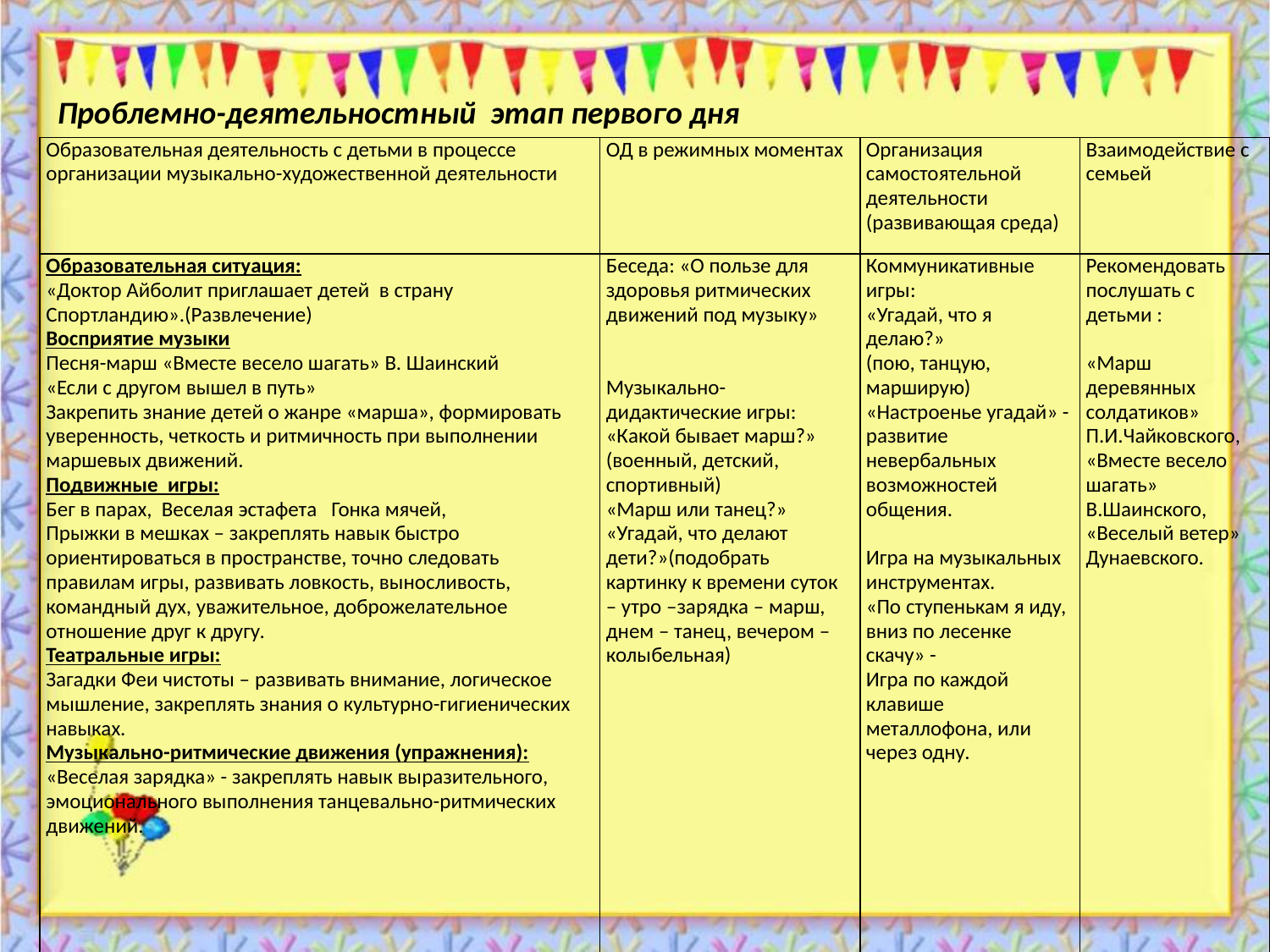

Проблемно-деятельностный  этап первого дня
| Образовательная деятельность с детьми в процессе организации музыкально-художественной деятельности | ОД в режимных моментах | Организация самостоятельной деятельности (развивающая среда) | Взаимодействие с семьей |
| --- | --- | --- | --- |
| Образовательная ситуация: «Доктор Айболит приглашает детей в страну Спортландию».(Развлечение) Восприятие музыки Песня-марш «Вместе весело шагать» В. Шаинский «Если с другом вышел в путь» Закрепить знание детей о жанре «марша», формировать уверенность, четкость и ритмичность при выполнении маршевых движений. Подвижные игры: Бег в парах, Веселая эстафета Гонка мячей, Прыжки в мешках – закреплять навык быстро ориентироваться в пространстве, точно следовать правилам игры, развивать ловкость, выносливость, командный дух, уважительное, доброжелательное отношение друг к другу. Театральные игры: Загадки Феи чистоты – развивать внимание, логическое мышление, закреплять знания о культурно-гигиенических навыках. Музыкально-ритмические движения (упражнения): «Веселая зарядка» - закреплять навык выразительного, эмоционального выполнения танцевально-ритмических движений. | Беседа: «О пользе для здоровья ритмических движений под музыку»     Музыкально-дидактические игры: «Какой бывает марш?» (военный, детский, спортивный) «Марш или танец?» «Угадай, что делают дети?»(подобрать картинку к времени суток – утро –зарядка – марш, днем – танец, вечером – колыбельная) | Коммуникативные игры: «Угадай, что я делаю?» (пою, танцую, марширую) «Настроенье угадай» - развитие невербальных возможностей общения.   Игра на музыкальных инструментах. «По ступенькам я иду, вниз по лесенке скачу» - Игра по каждой клавише металлофона, или через одну. | Рекомендовать послушать с детьми :   «Марш деревянных солдатиков» П.И.Чайковского, «Вместе весело шагать» В.Шаинского, «Веселый ветер» Дунаевского. |